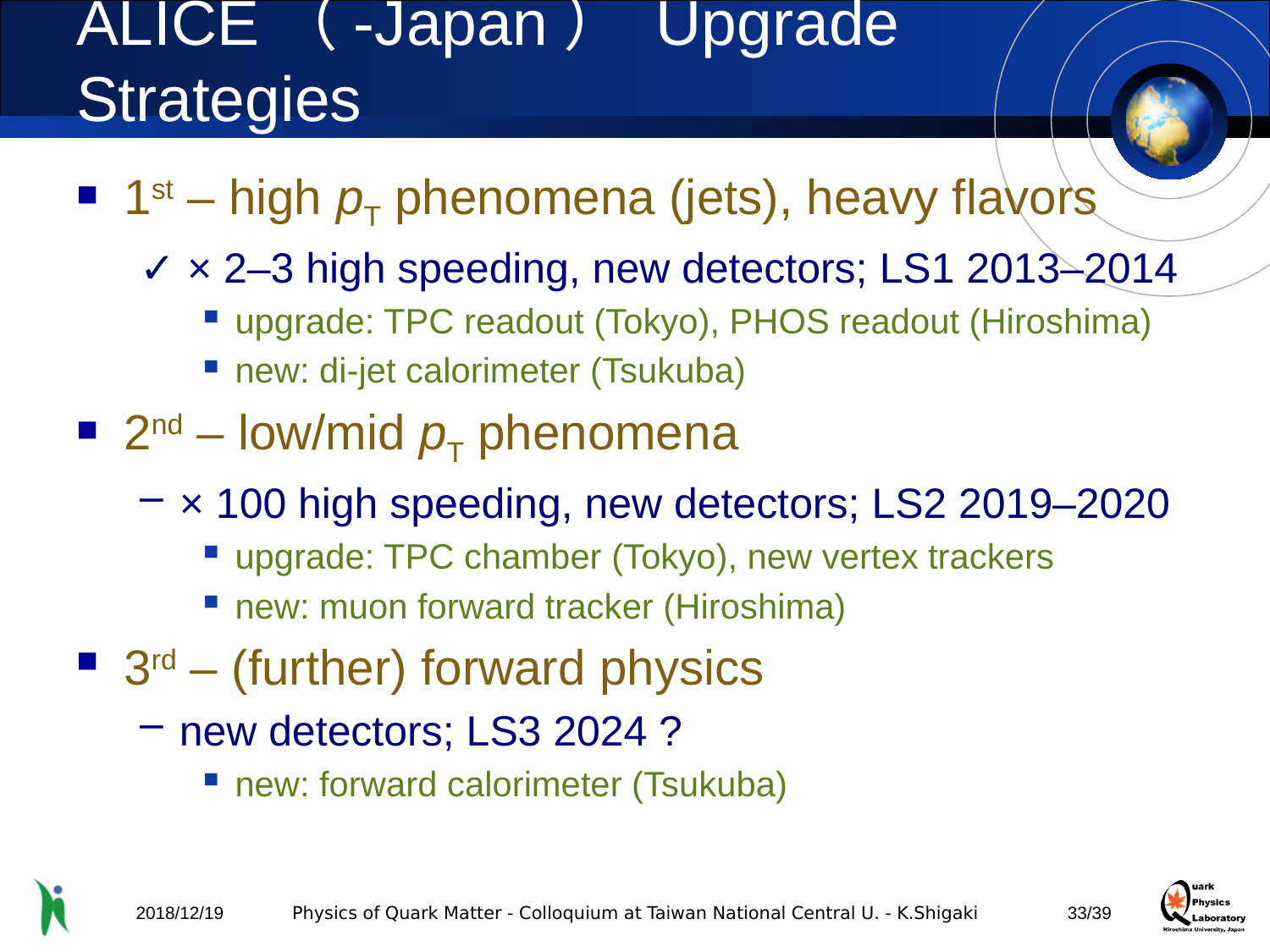

# ALICE（-Japan） Upgrade Strategies
1st – high pT phenomena (jets), heavy flavors
✓ × 2–3 high speeding, new detectors; LS1 2013–2014
upgrade: TPC readout (Tokyo), PHOS readout (Hiroshima)
new: di-jet calorimeter (Tsukuba)
2nd – low/mid pT phenomena
× 100 high speeding, new detectors; LS2 2019–2020
upgrade: TPC chamber (Tokyo), new vertex trackers
new: muon forward tracker (Hiroshima)
3rd – (further) forward physics
new detectors; LS3 2024 ?
new: forward calorimeter (Tsukuba)
2018/12/19
Physics of Quark Matter - Colloquium at Taiwan National Central U. - K.Shigaki
33/39